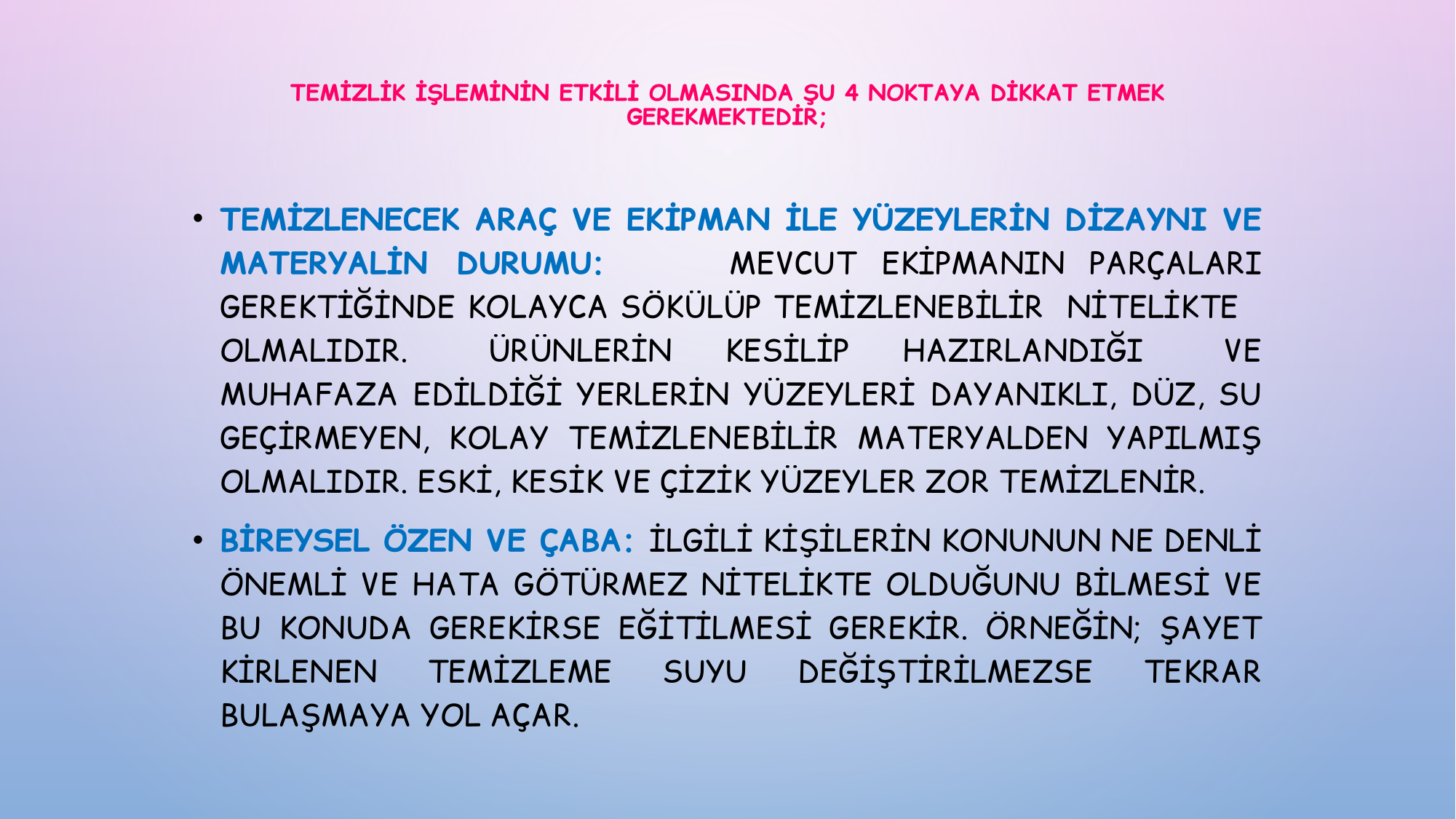

# Temizlik işleminin etkili olmasında şu 4 noktaya dikkat etmek gerekmektedir;
Temizlenecek araç ve ekipman ile yüzeylerin dizaynı ve materyalin durumu:     Mevcut ekipmanın parçaları gerektiğinde kolayca sökülüp temizlenebilir  nitelikte   olmalıdır.   Ürünlerin  kesilip  hazırlandığı   ve muhafaza edildiği yerlerin yüzeyleri dayanıklı, düz, su geçirmeyen, kolay temizlenebilir materyalden yapılmış olmalıdır. Eski, kesik ve çizik yüzeyler zor temizlenir.
Bireysel özen ve çaba: İlgili kişilerin konunun ne denli önemli ve hata götürmez nitelikte olduğunu bilmesi ve bu konuda gerekirse eğitilmesi gerekir. Örneğin; şayet kirlenen temizleme suyu değiştirilmezse tekrar bulaşmaya yol açar.